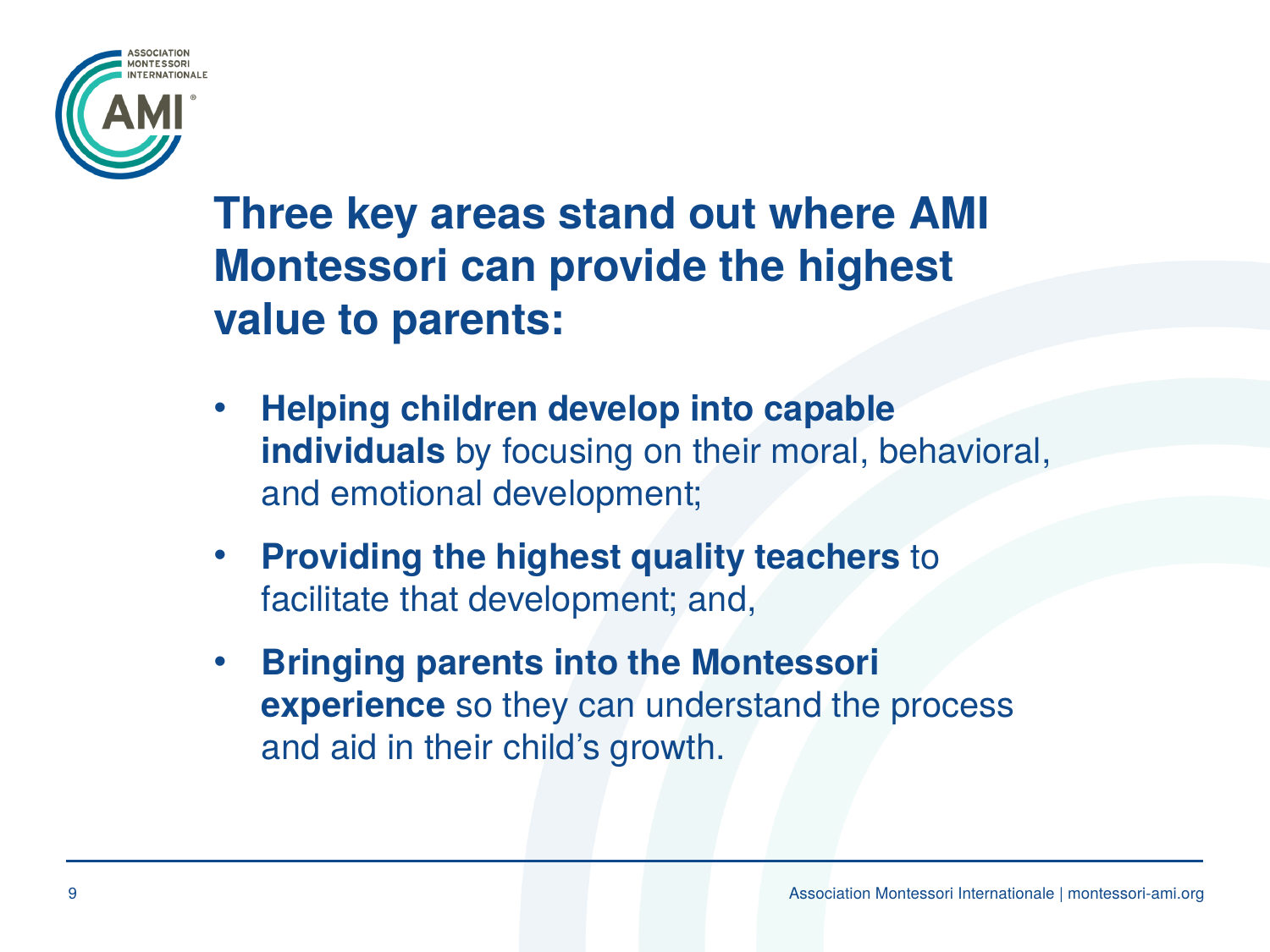

Three key areas stand out where AMI Montessori can provide the highest value to parents:

Helping children develop into capable individuals by focusing on their moral, behavioral, and emotional development;

Providing the highest quality teachers to facilitate that development; and,

Bringing parents into the Montessori experience so they can understand the process and aid in their child’s growth.